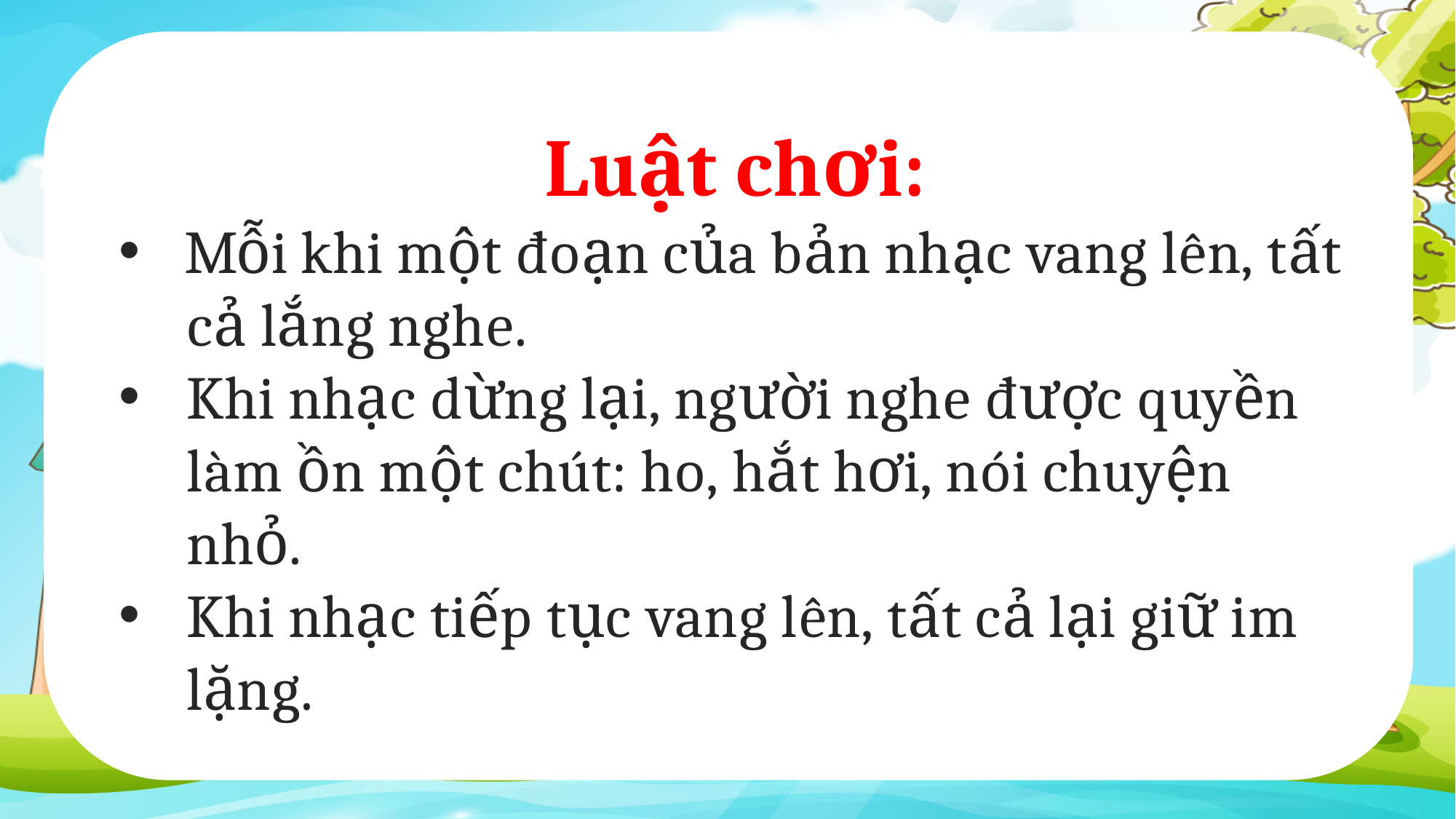

Luật chơi:
Mỗi khi một đoạn của bản nhạc vang lên, tất cả lắng nghe.
Khi nhạc dừng lại, người nghe được quyền làm ồn một chút: ho, hắt hơi, nói chuyện nhỏ.
Khi nhạc tiếp tục vang lên, tất cả lại giữ im lặng.